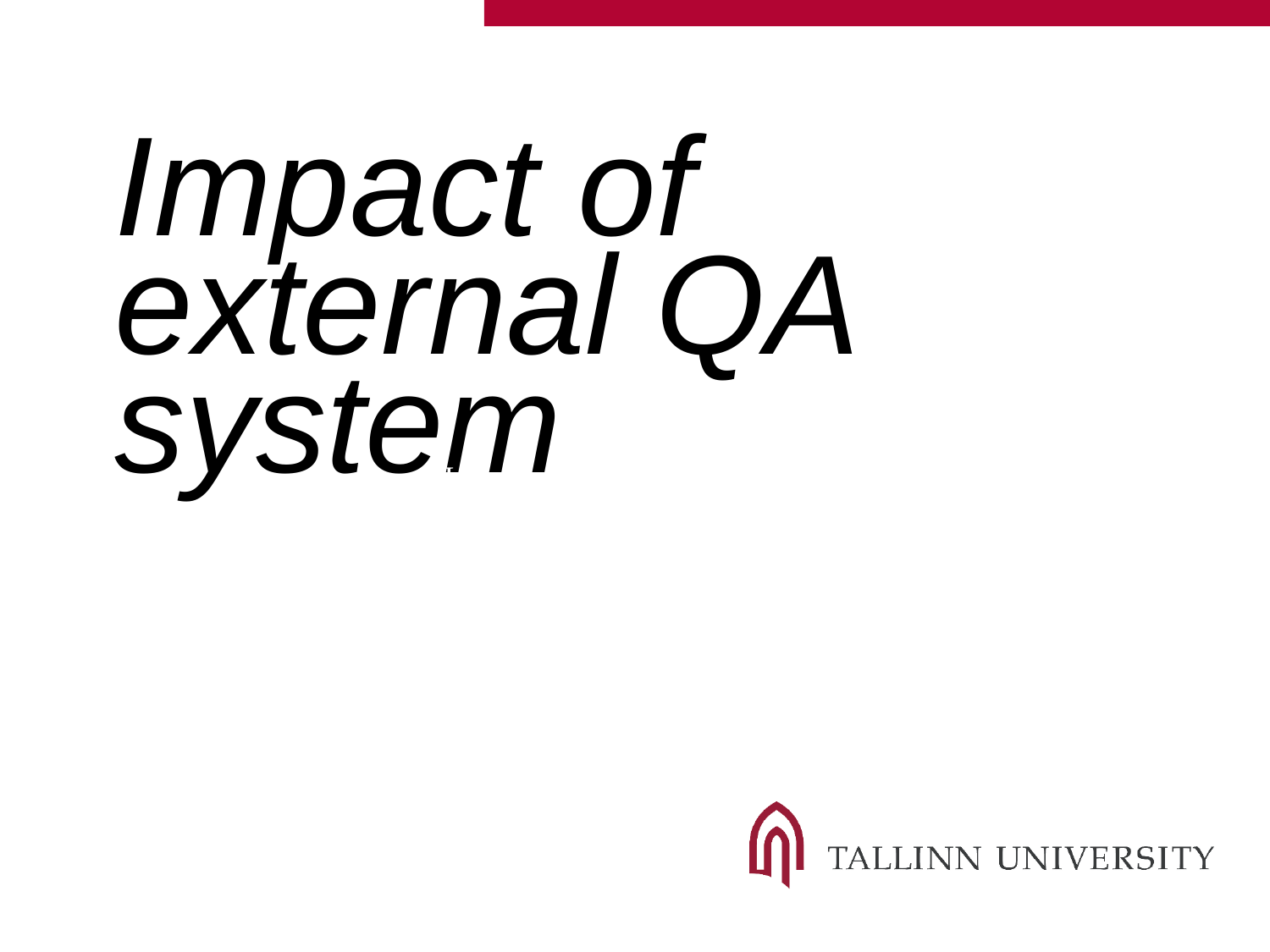

# Impact of external QA system
Impact of external QA system